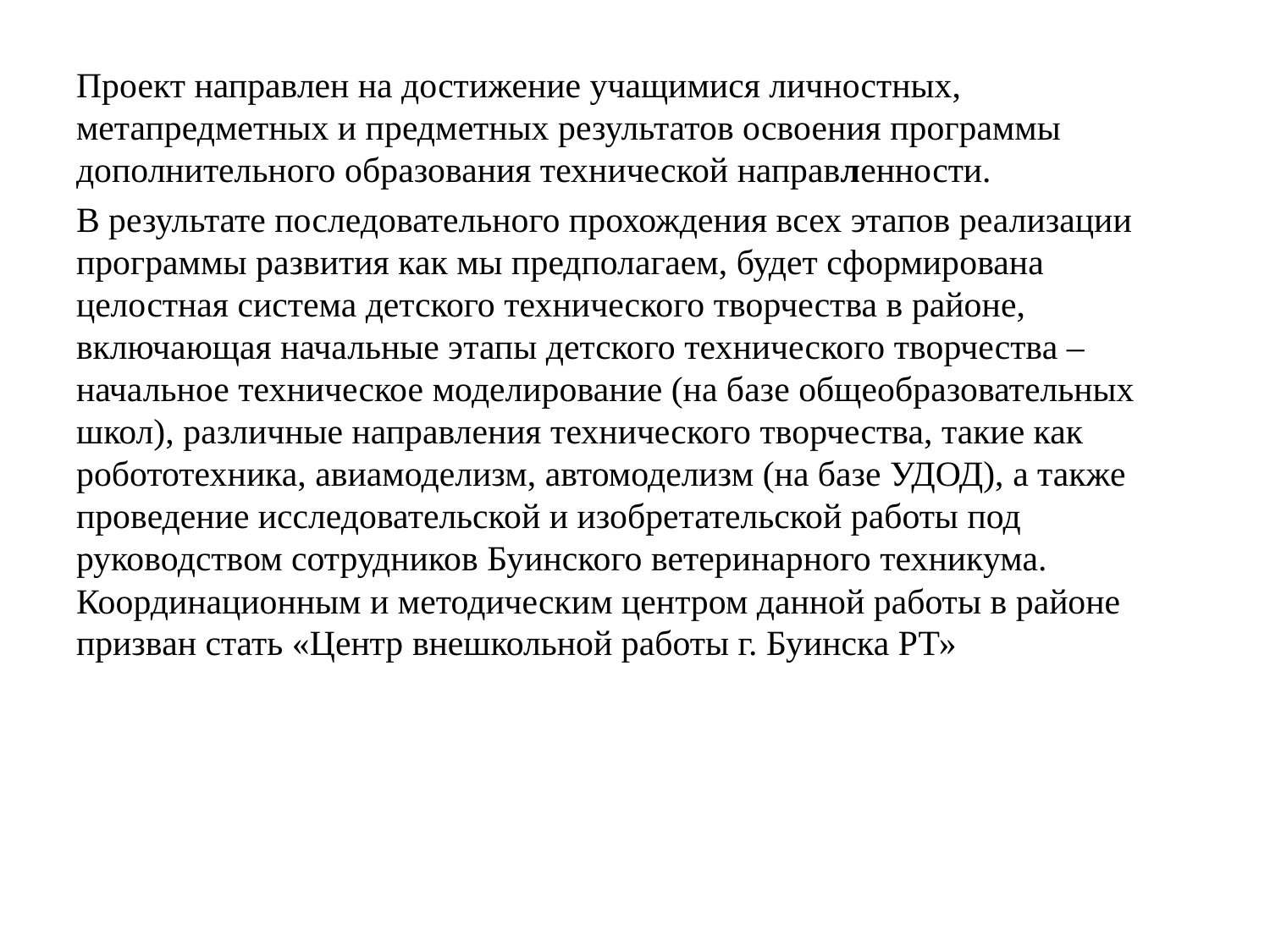

Проект направлен на достижение учащимися личностных, метапредметных и предметных результатов освоения программы дополнительного образования технической направленности.
В результате последовательного прохождения всех этапов реализации программы развития как мы предполагаем, будет сформирована целостная система детского технического творчества в районе, включающая начальные этапы детского технического творчества – начальное техническое моделирование (на базе общеобразовательных школ), различные направления технического творчества, такие как робототехника, авиамоделизм, автомоделизм (на базе УДОД), а также проведение исследовательской и изобретательской работы под руководством сотрудников Буинского ветеринарного техникума.  Координационным и методическим центром данной работы в районе призван стать «Центр внешкольной работы г. Буинска РТ»